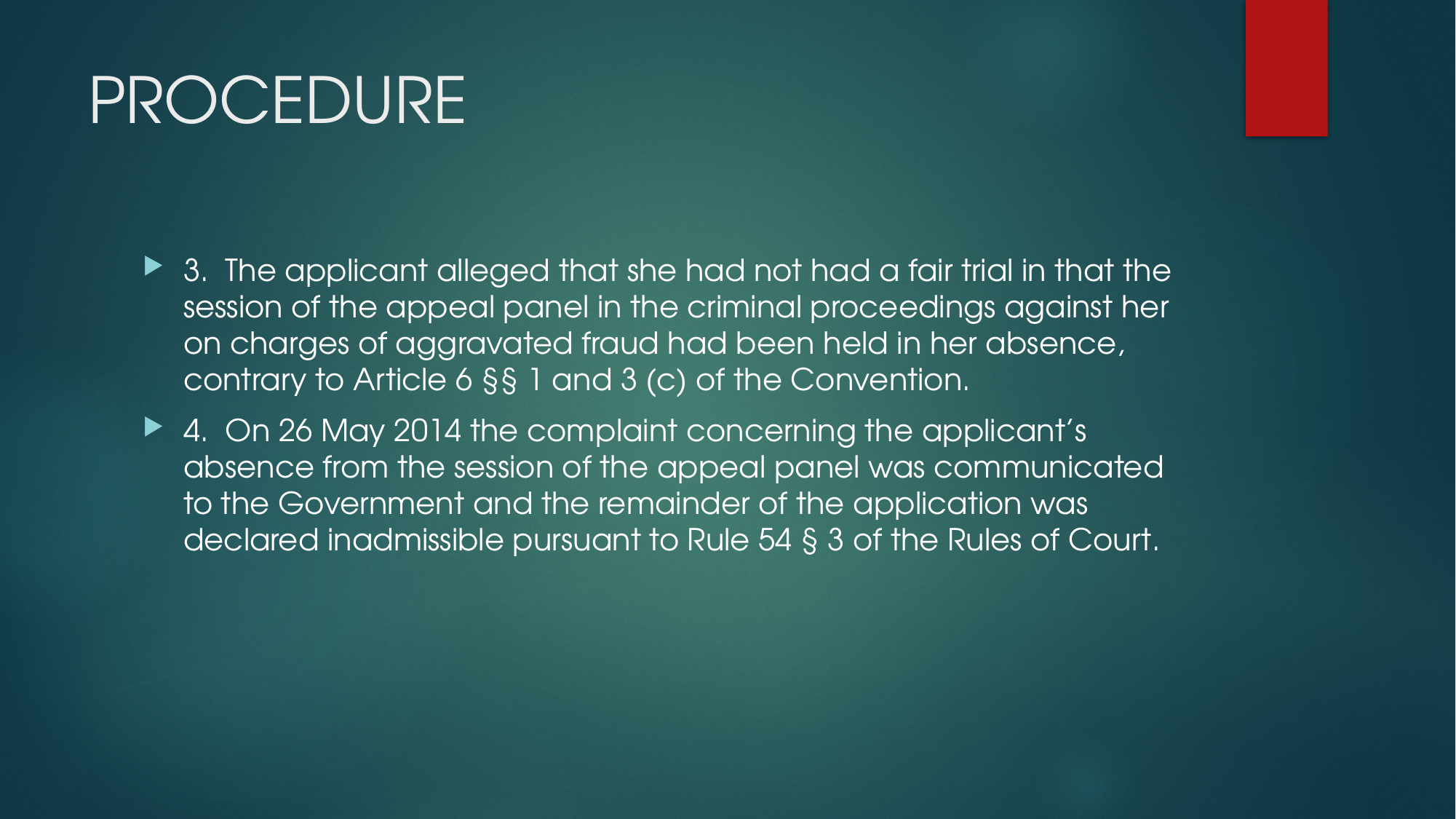

# PROCEDURE
3.  The applicant alleged that she had not had a fair trial in that the session of the appeal panel in the criminal proceedings against her on charges of aggravated fraud had been held in her absence, contrary to Article 6 §§ 1 and 3 (c) of the Convention.
4.  On 26 May 2014 the complaint concerning the applicant’s absence from the session of the appeal panel was communicated to the Government and the remainder of the application was declared inadmissible pursuant to Rule 54 § 3 of the Rules of Court.